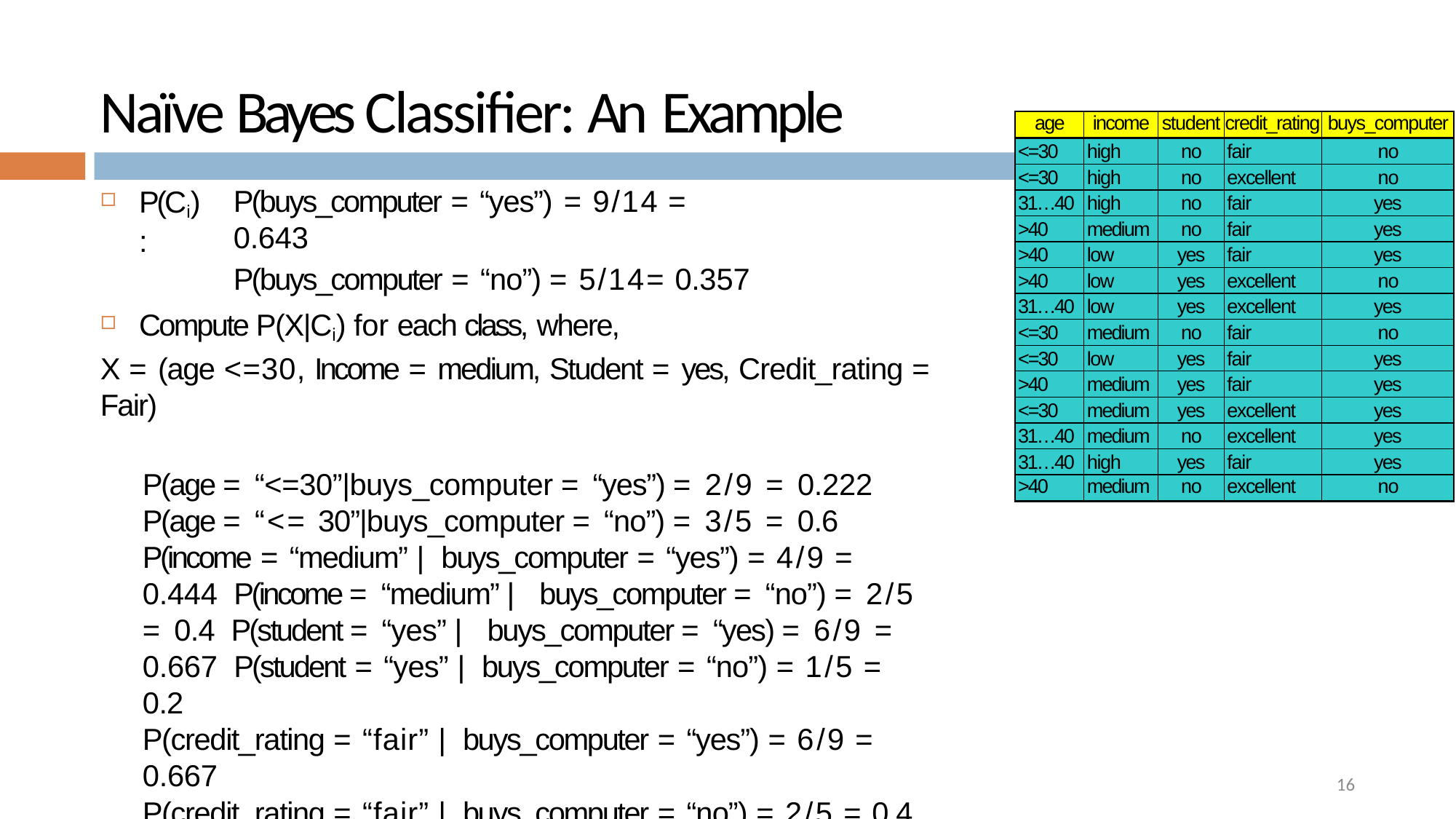

16
# Naïve Bayes Classifier: An Example
| age | income | student | credit\_rating | buys\_computer |
| --- | --- | --- | --- | --- |
| <=30 | high | no | fair | no |
| <=30 | high | no | excellent | no |
| 31…40 | high | no | fair | yes |
| >40 | medium | no | fair | yes |
| >40 | low | yes | fair | yes |
| >40 | low | yes | excellent | no |
| 31…40 | low | yes | excellent | yes |
| <=30 | medium | no | fair | no |
| <=30 | low | yes | fair | yes |
| >40 | medium | yes | fair | yes |
| <=30 | medium | yes | excellent | yes |
| 31…40 | medium | no | excellent | yes |
| 31…40 | high | yes | fair | yes |
| >40 | medium | no | excellent | no |

P(buys_computer = “yes”)	= 9/14 = 0.643
P(buys_computer = “no”) = 5/14= 0.357
P(Ci):
Compute P(X|Ci) for each class, where,
X = (age <=30, Income = medium, Student = yes, Credit_rating = Fair)

P(age = “<=30”|buys_computer = “yes”) = 2/9 = 0.222  P(age = “<= 30”|buys_computer = “no”) = 3/5 = 0.6  P(income = “medium” | buys_computer = “yes”) = 4/9 = 0.444  P(income = “medium” | buys_computer = “no”) = 2/5 = 0.4  P(student = “yes” | buys_computer = “yes) = 6/9 = 0.667  P(student = “yes” | buys_computer = “no”) = 1/5 = 0.2
P(credit_rating = “fair” | buys_computer = “yes”) = 6/9 = 0.667
P(credit_rating = “fair” | buys_computer = “no”) = 2/5 = 0.4